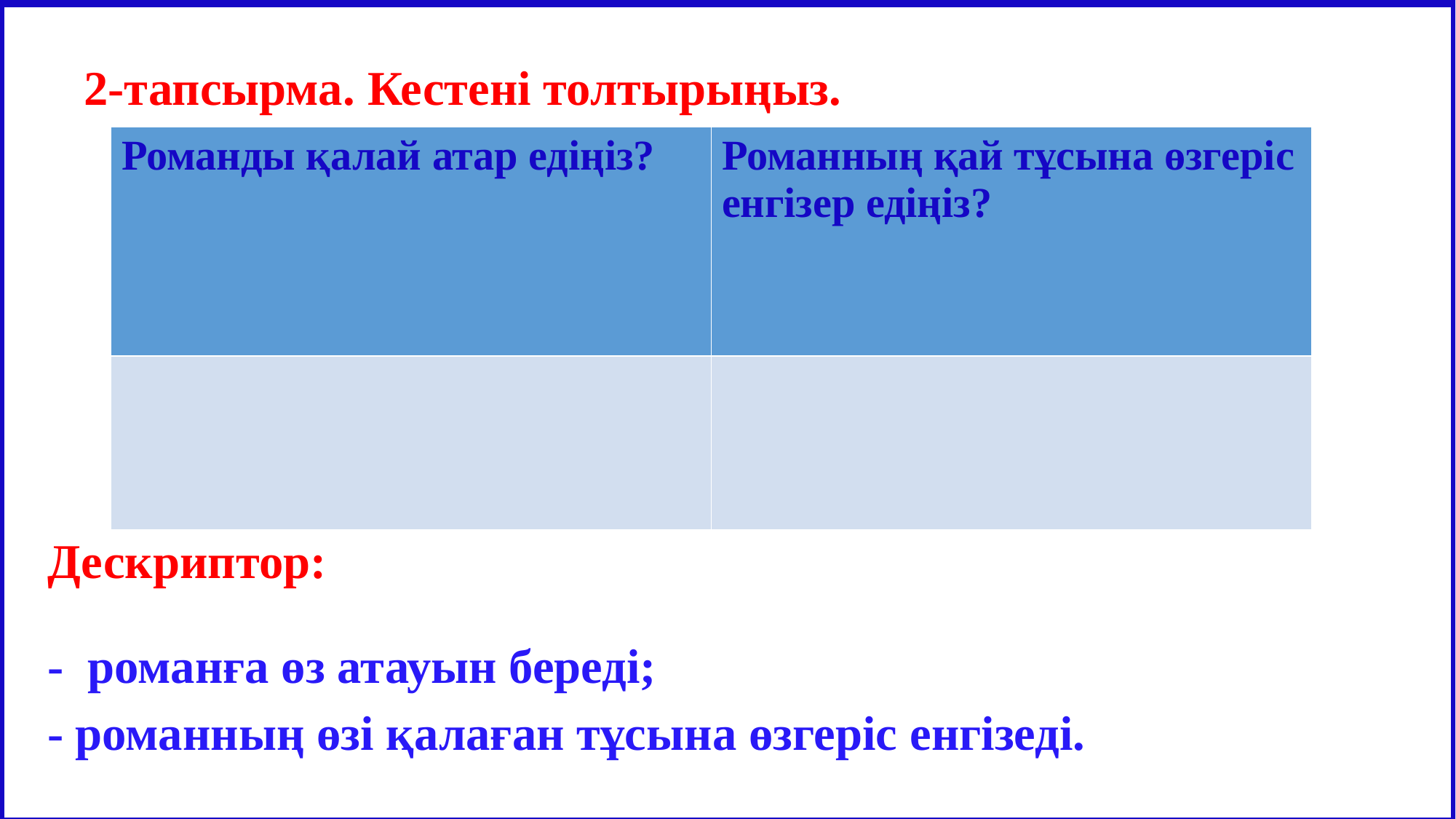

2-тапсырма. Кестені толтырыңыз.

   Дескриптор:
   -  романға өз атауын береді;
   - романның өзі қалаған тұсына өзгеріс енгізеді.
| Романды қалай атар едіңіз? | Романның қай тұсына өзгеріс енгізер едіңіз? |
| --- | --- |
|  |  |